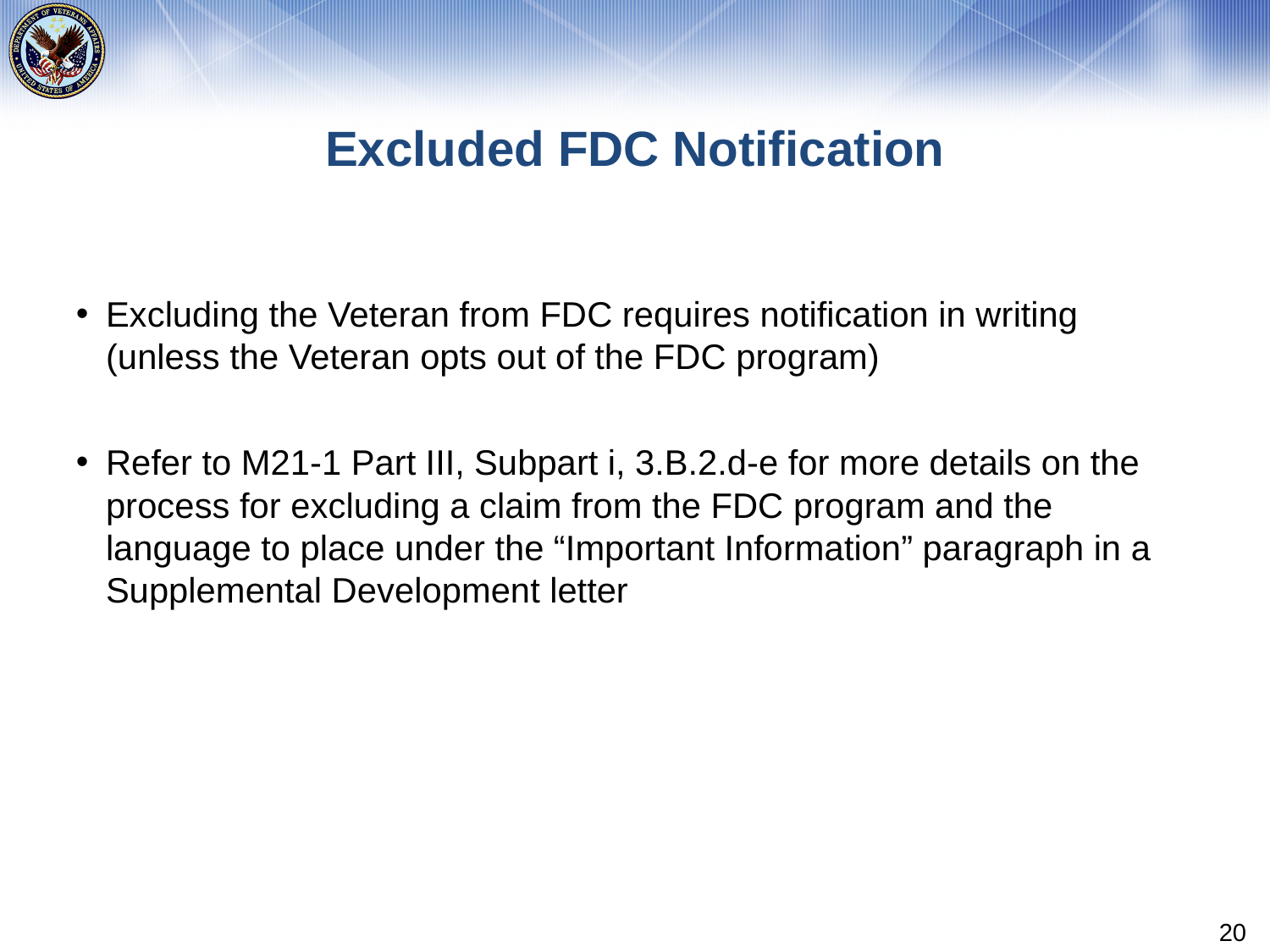

# Excluded FDC Notification
Excluding the Veteran from FDC requires notification in writing (unless the Veteran opts out of the FDC program)

Refer to M21-1 Part III, Subpart i, 3.B.2.d-e for more details on the process for excluding a claim from the FDC program and the language to place under the “Important Information” paragraph in a Supplemental Development letter
20